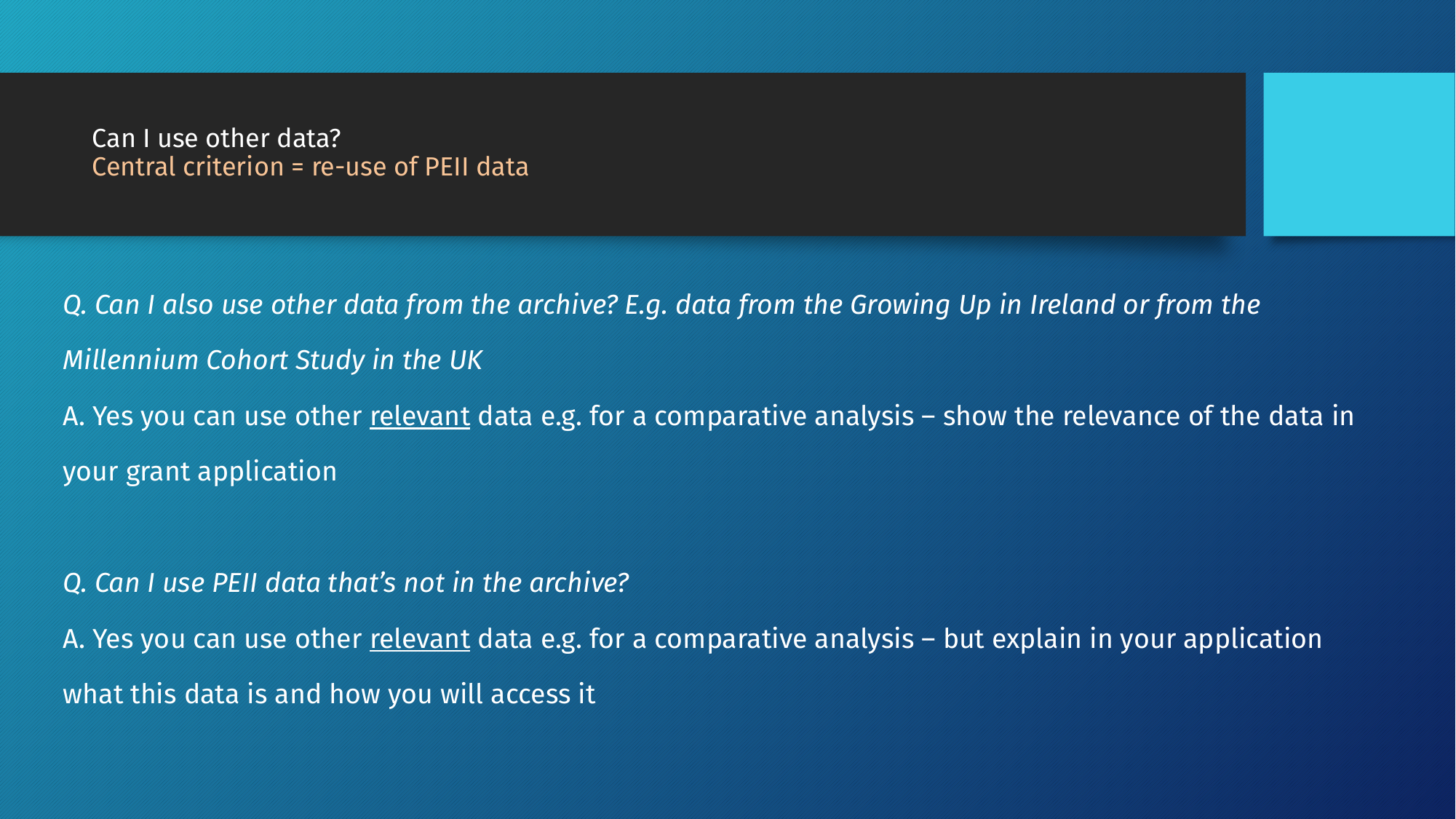

# Can I use other data? Central criterion = re-use of PEII data
Q. Can I also use other data from the archive? E.g. data from the Growing Up in Ireland or from the Millennium Cohort Study in the UK
A. Yes you can use other relevant data e.g. for a comparative analysis – show the relevance of the data in your grant application

Q. Can I use PEII data that’s not in the archive?
A. Yes you can use other relevant data e.g. for a comparative analysis – but explain in your application what this data is and how you will access it